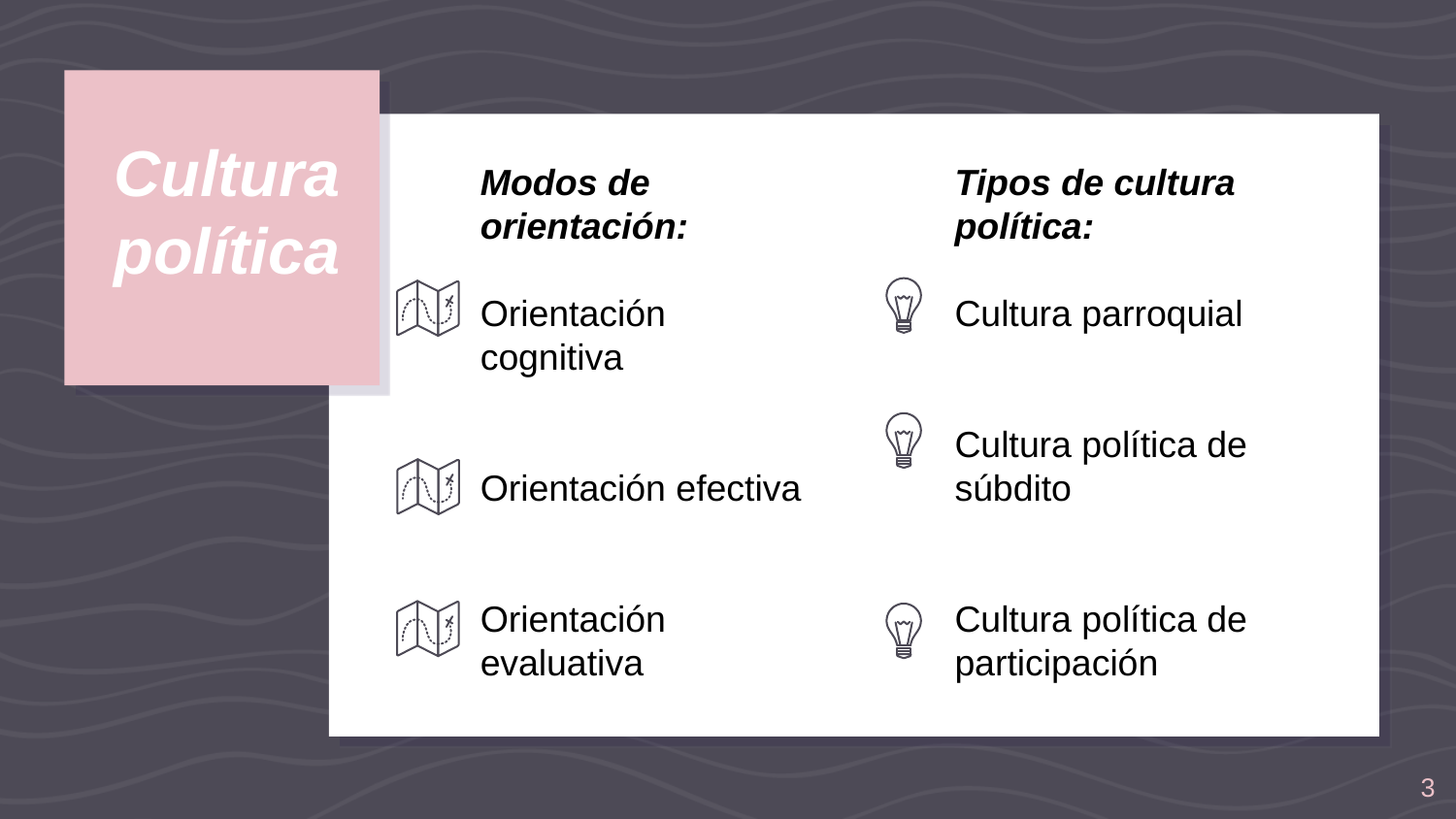

# Cultura política
Modos de orientación:

Orientación cognitiva

Orientación efectiva

Orientación evaluativa

Tipos de cultura política:

Cultura parroquial

Cultura política de súbdito

Cultura política de participación

3